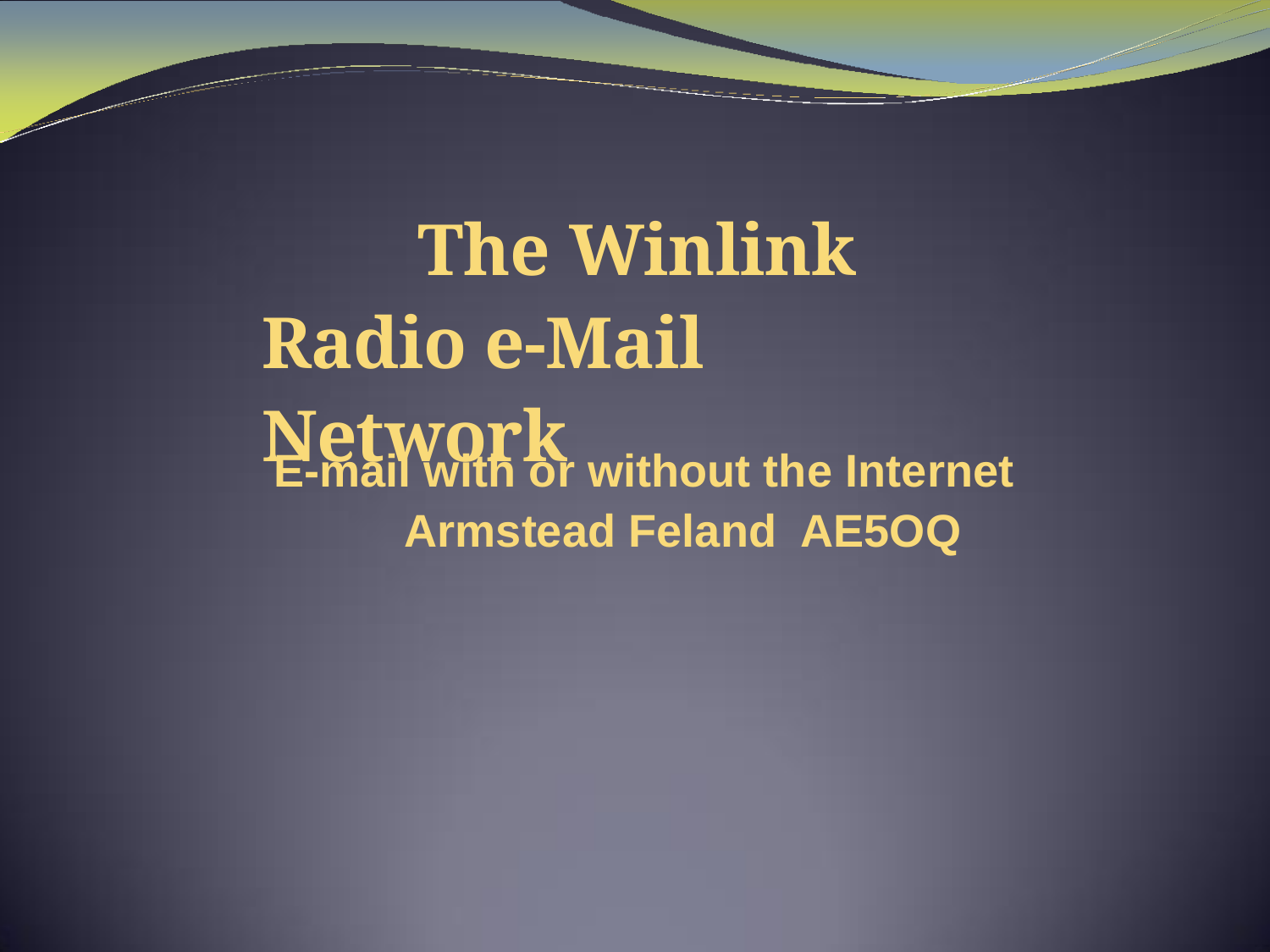

# The Winlink  Radio e-Mail Network
E-mail with or without the Internet  Armstead Feland  AE5OQ